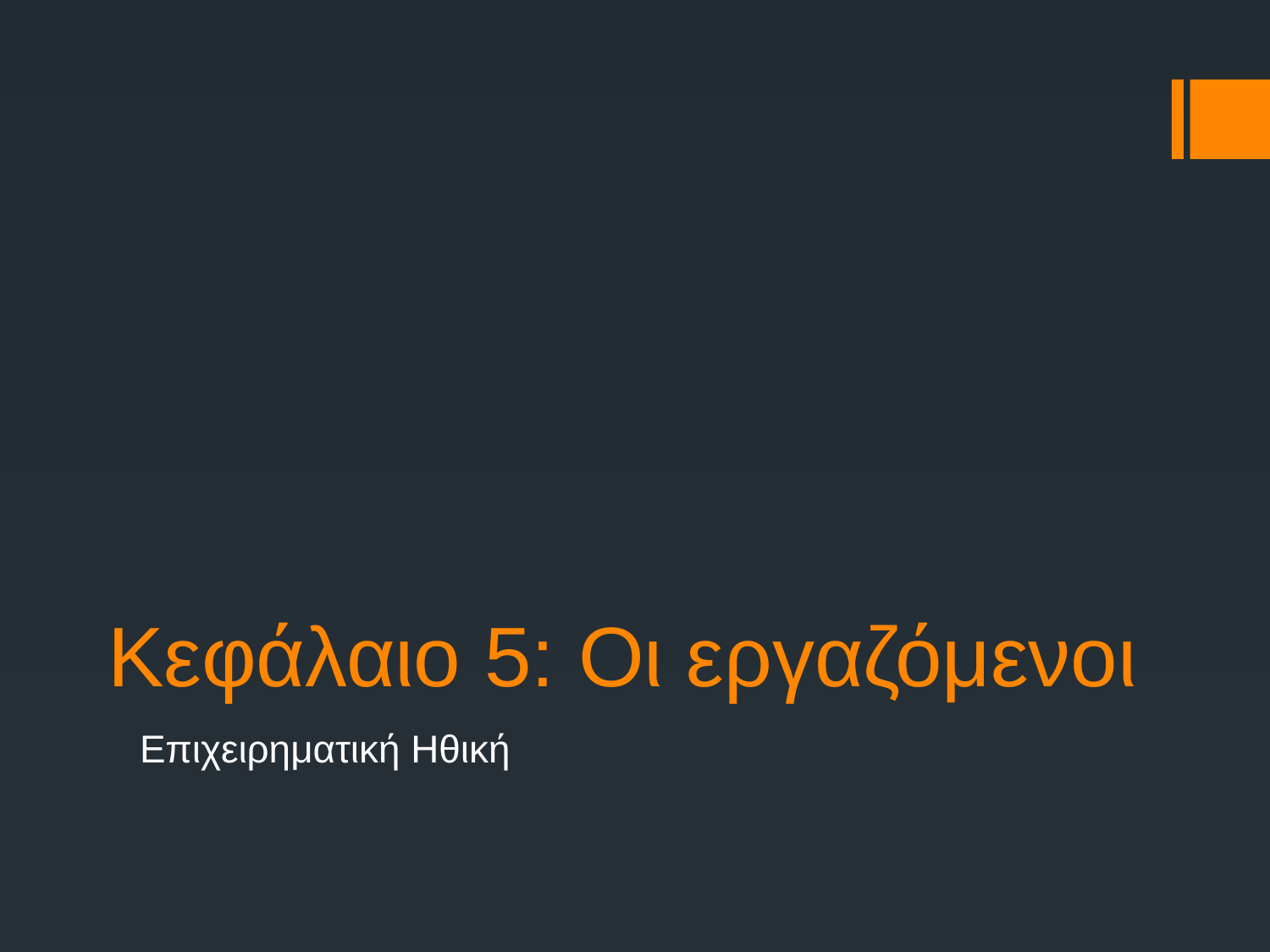

# Κεφάλαιο 5: Οι εργαζόμενοι
Επιχειρηματική Ηθική